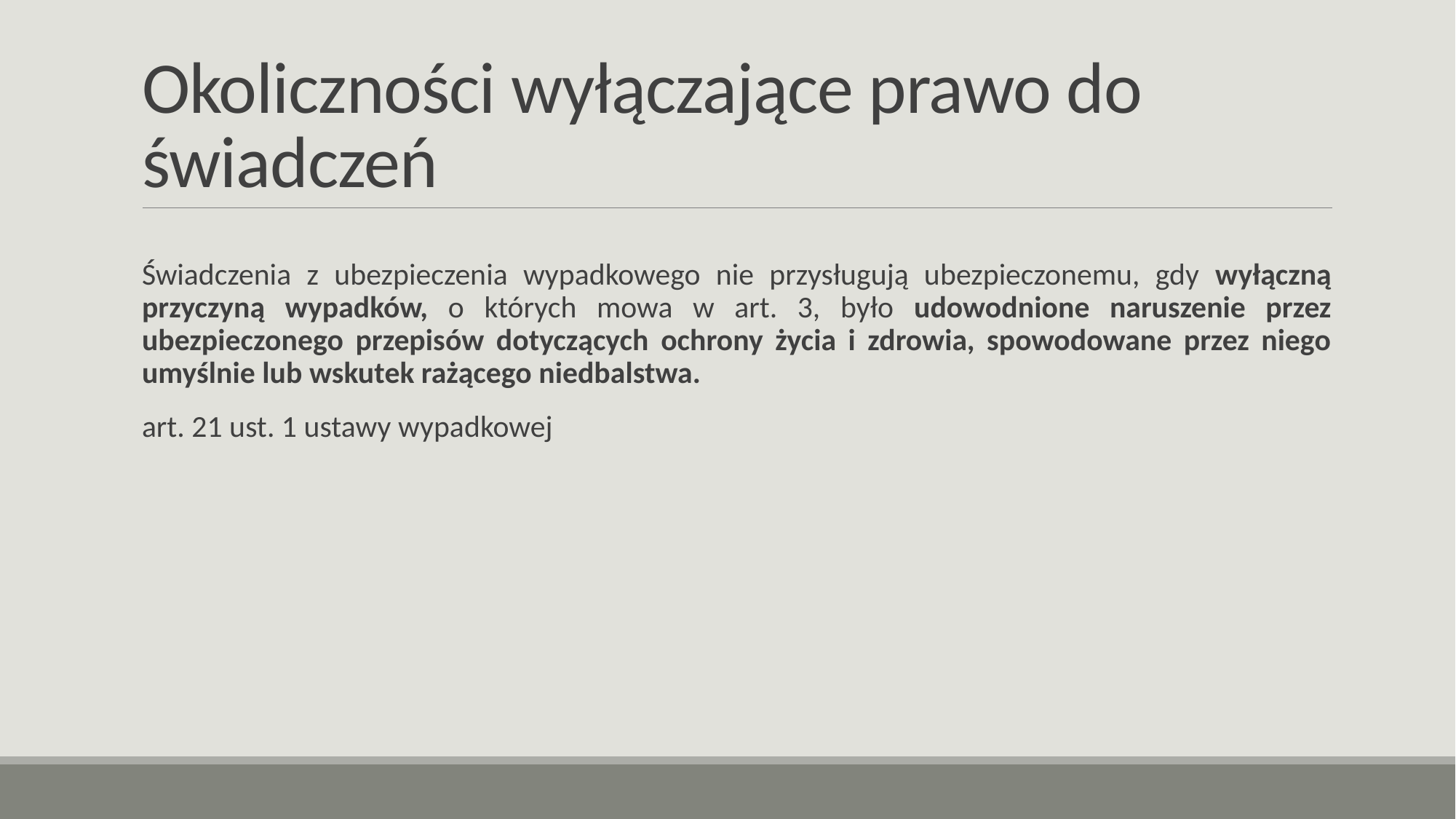

# Okoliczności wyłączające prawo do świadczeń
Świadczenia z ubezpieczenia wypadkowego nie przysługują ubezpieczonemu, gdy wyłączną przyczyną wypadków, o których mowa w art. 3, było udowodnione naruszenie przez ubezpieczonego przepisów dotyczących ochrony życia i zdrowia, spowodowane przez niego umyślnie lub wskutek rażącego niedbalstwa.
art. 21 ust. 1 ustawy wypadkowej